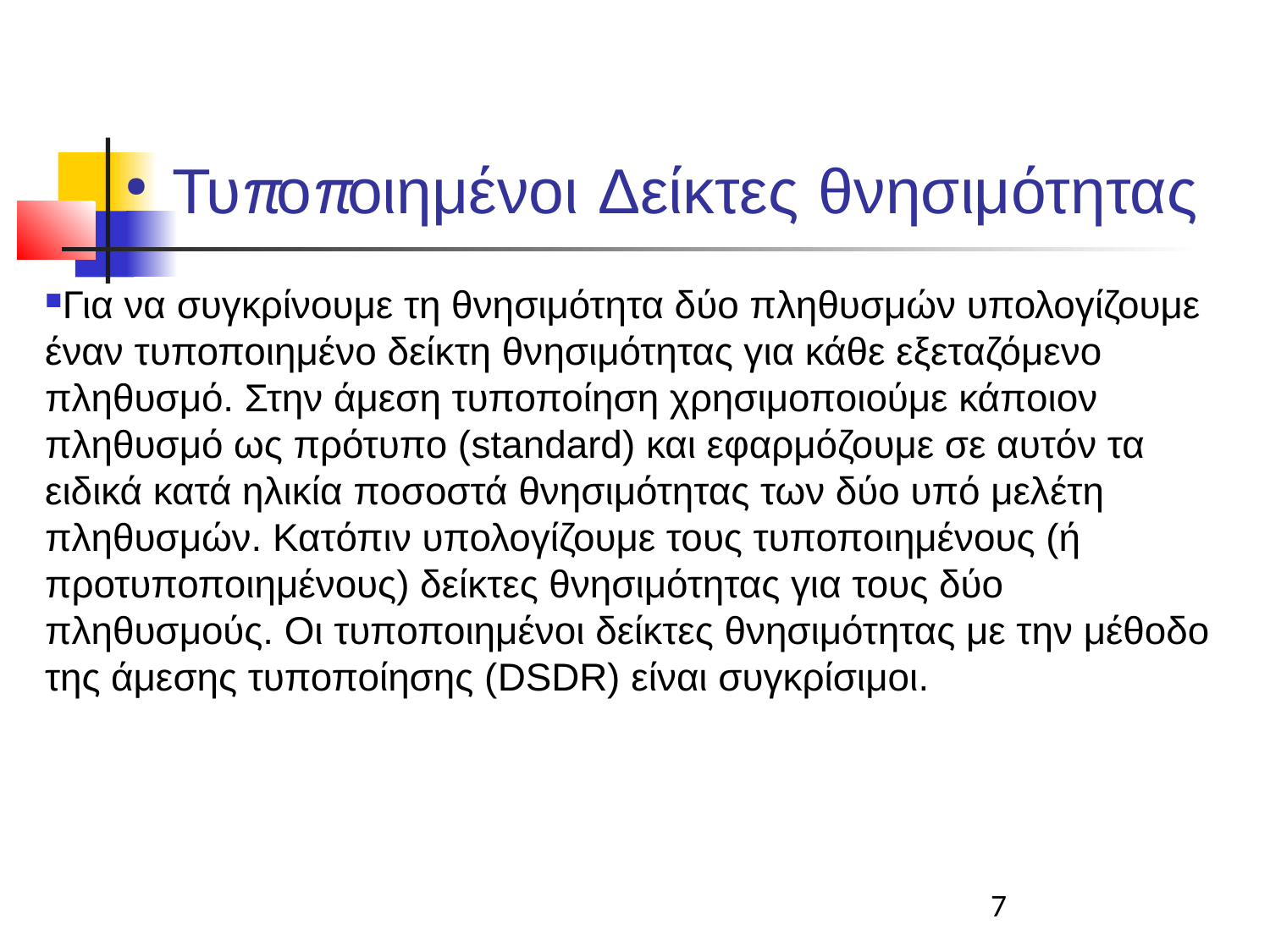

Τυποποιημένοι Δείκτες θνησιμότητας
Για να συγκρίνουμε τη θνησιμότητα δύο πληθυσμών υπολογίζουμε έναν τυποποιημένο δείκτη θνησιμότητας για κάθε εξεταζόμενο πληθυσμό. Στην άμεση τυποποίηση χρησιμοποιούμε κάποιον πληθυσμό ως πρότυπο (standard) και εφαρμόζουμε σε αυτόν τα ειδικά κατά ηλικία ποσοστά θνησιμότητας των δύο υπό μελέτη πληθυσμών. Κατόπιν υπολογίζουμε τους τυποποιημένους (ή προτυποποιημένους) δείκτες θνησιμότητας για τους δύο πληθυσμούς. Οι τυποποιημένοι δείκτες θνησιμότητας με την μέθοδο της άμεσης τυποποίησης (DSDR) είναι συγκρίσιμοι.

7